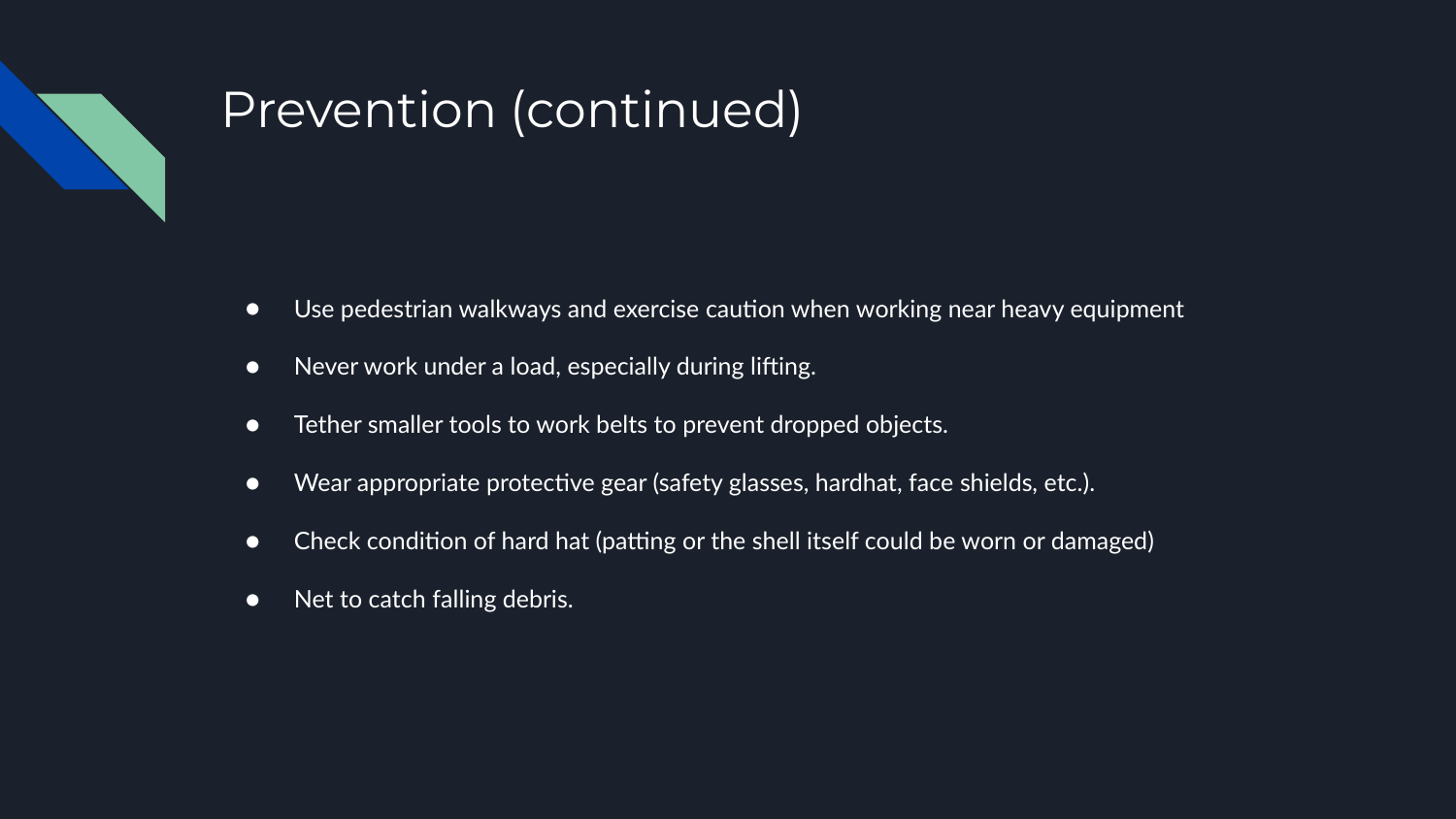

# Prevention (continued)
Use pedestrian walkways and exercise caution when working near heavy equipment
Never work under a load, especially during lifting.
Tether smaller tools to work belts to prevent dropped objects.
Wear appropriate protective gear (safety glasses, hardhat, face shields, etc.).
Check condition of hard hat (patting or the shell itself could be worn or damaged)
Net to catch falling debris.